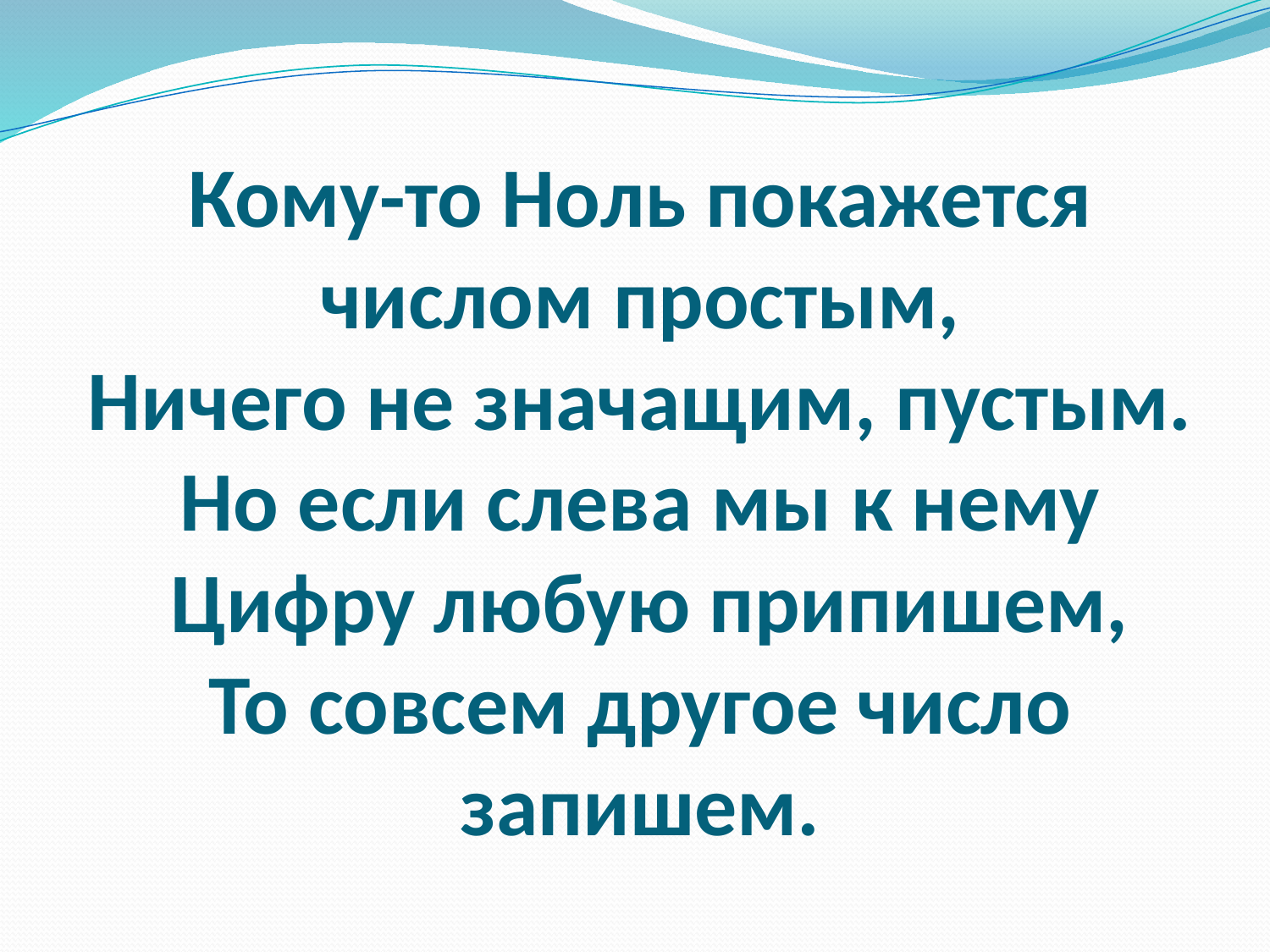

# Кому-то Ноль покажется числом простым, Ничего не значащим, пустым. Но если слева мы к нему Цифру любую припишем, То совсем другое число запишем.